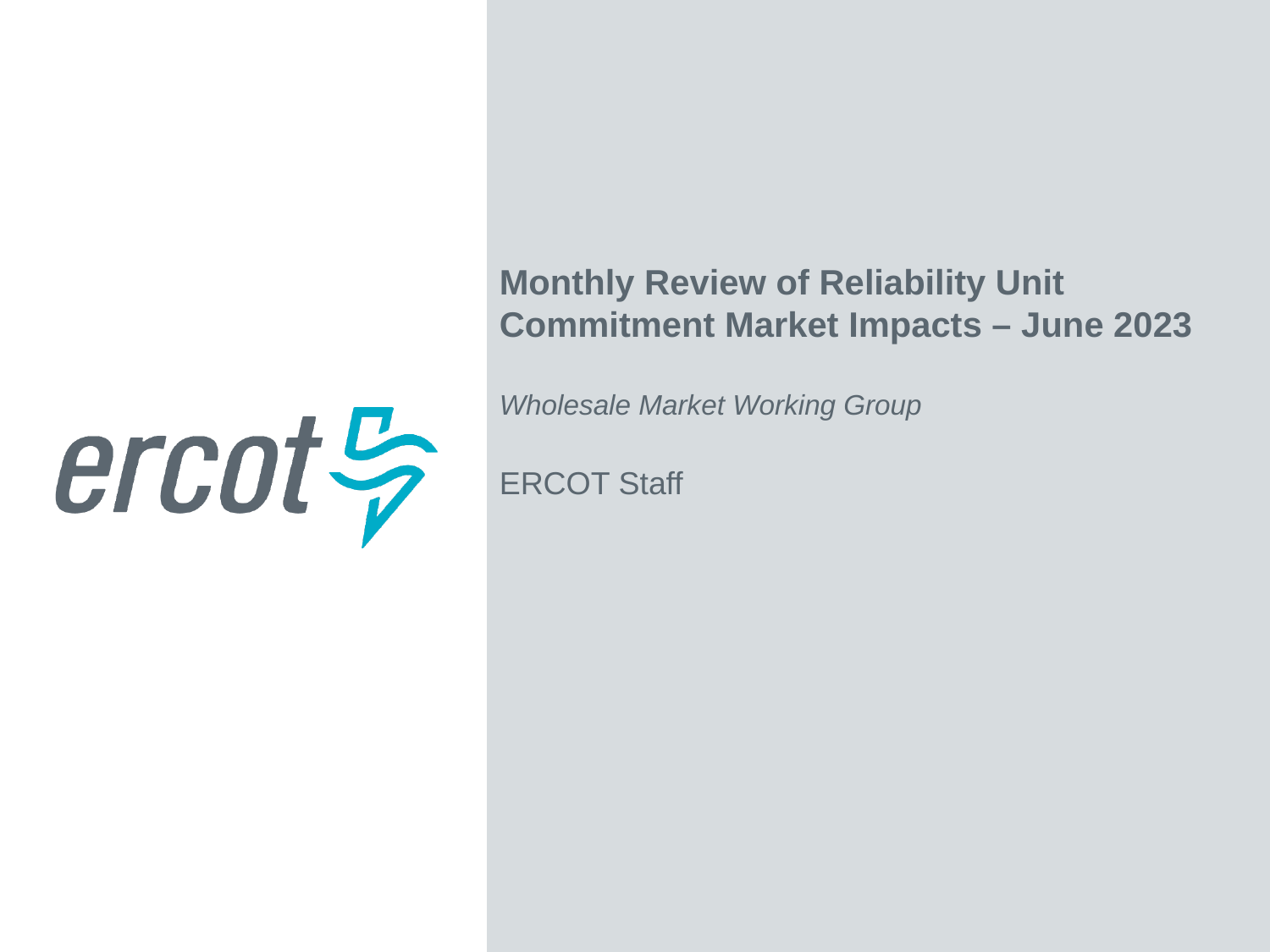

Monthly Review of Reliability Unit Commitment Market Impacts – June 2023

Wholesale Market Working Group

ERCOT Staff